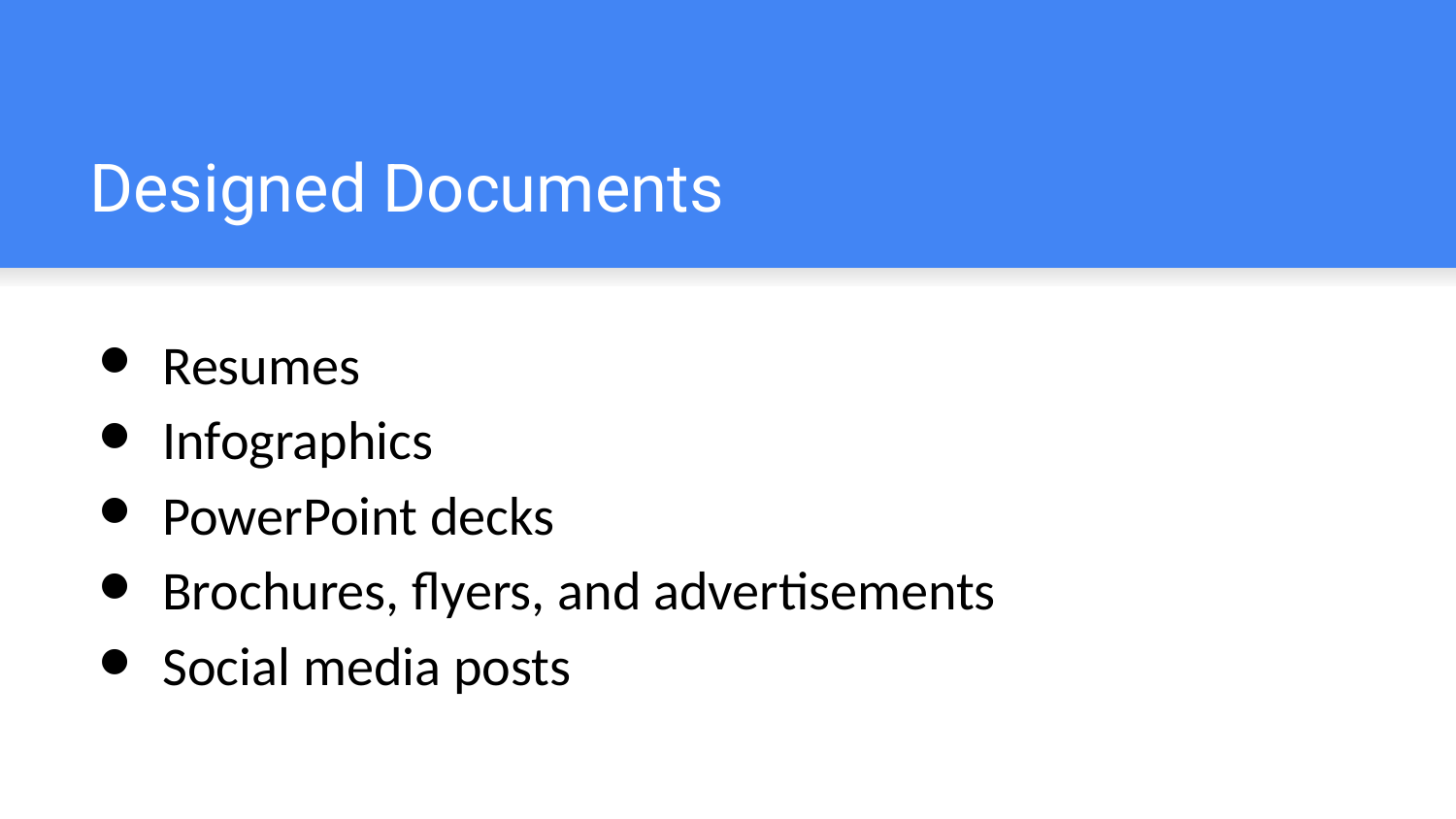

Examples of designed documents
Designed Documents
Resumes
Infographics
PowerPoint decks
Brochures, flyers, and advertisements
Social media posts